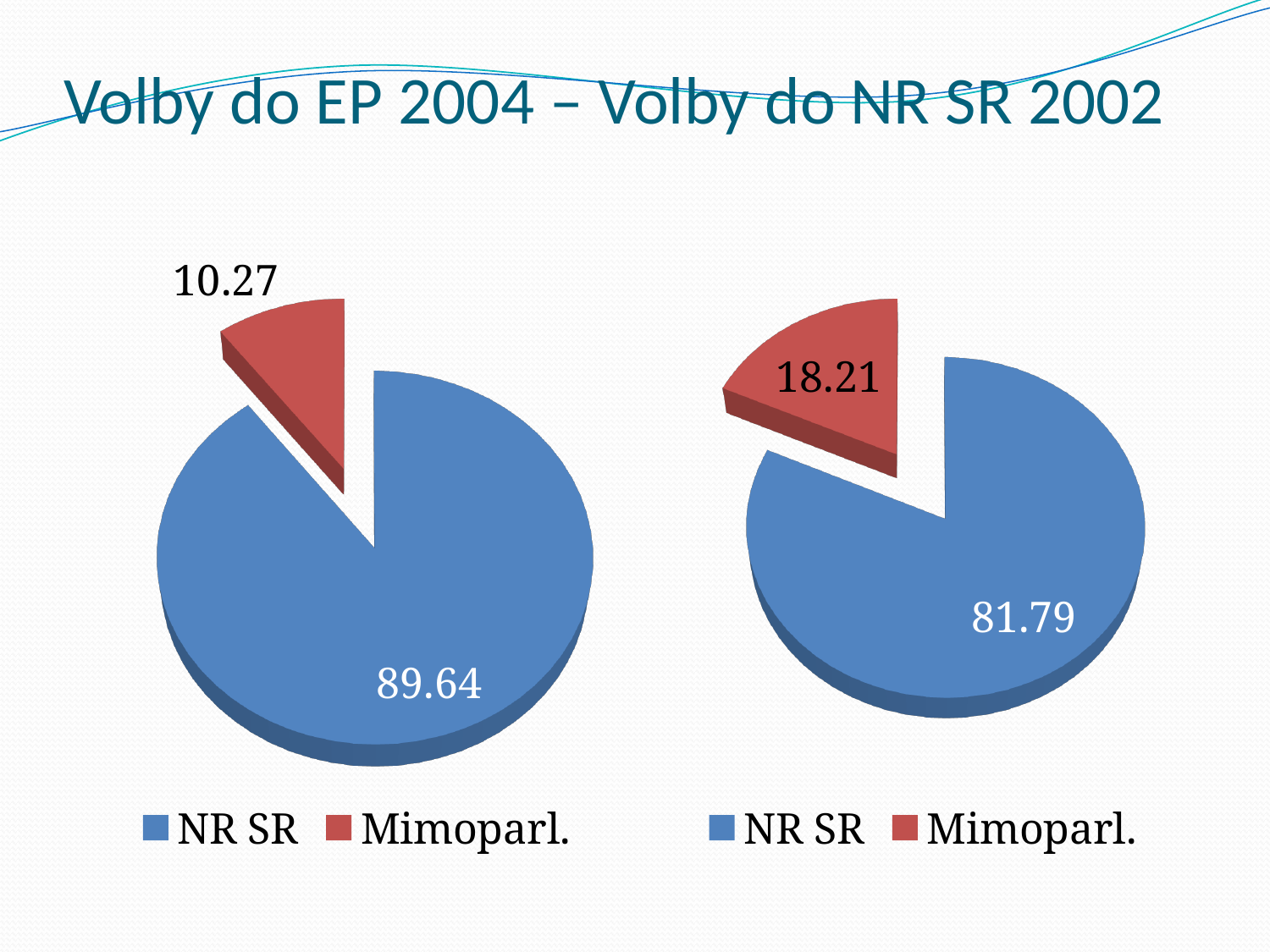

# Volby do EP 2004 – Volby do NR SR 2002

[unsupported chart]

[unsupported chart]